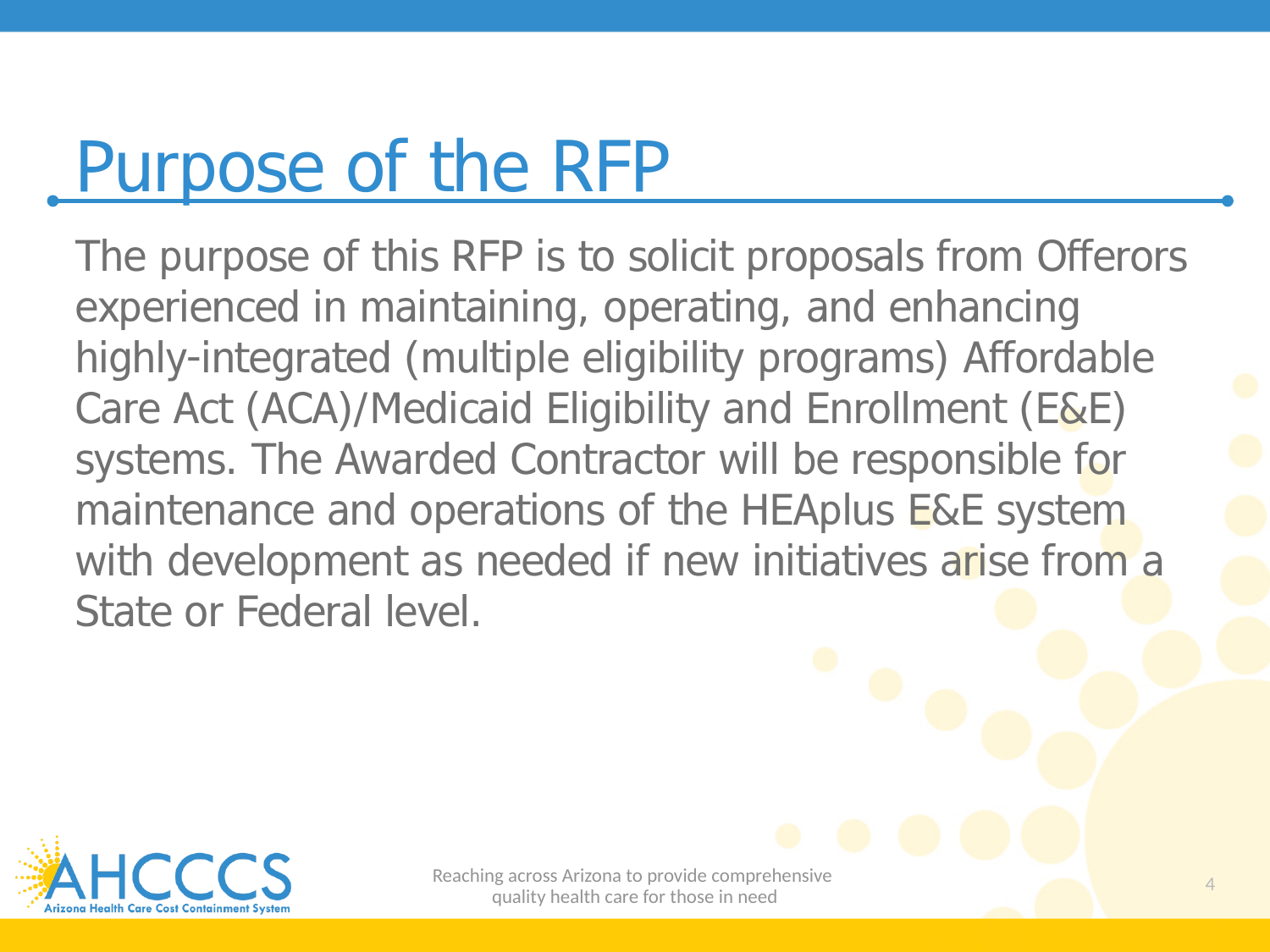

# Purpose of the RFP
The purpose of this RFP is to solicit proposals from Offerors experienced in maintaining, operating, and enhancing highly-integrated (multiple eligibility programs) Affordable Care Act (ACA)/Medicaid Eligibility and Enrollment (E&E) systems. The Awarded Contractor will be responsible for maintenance and operations of the HEAplus E&E system with development as needed if new initiatives arise from a State or Federal level.
Reaching across Arizona to provide comprehensive
quality health care for those in need
4